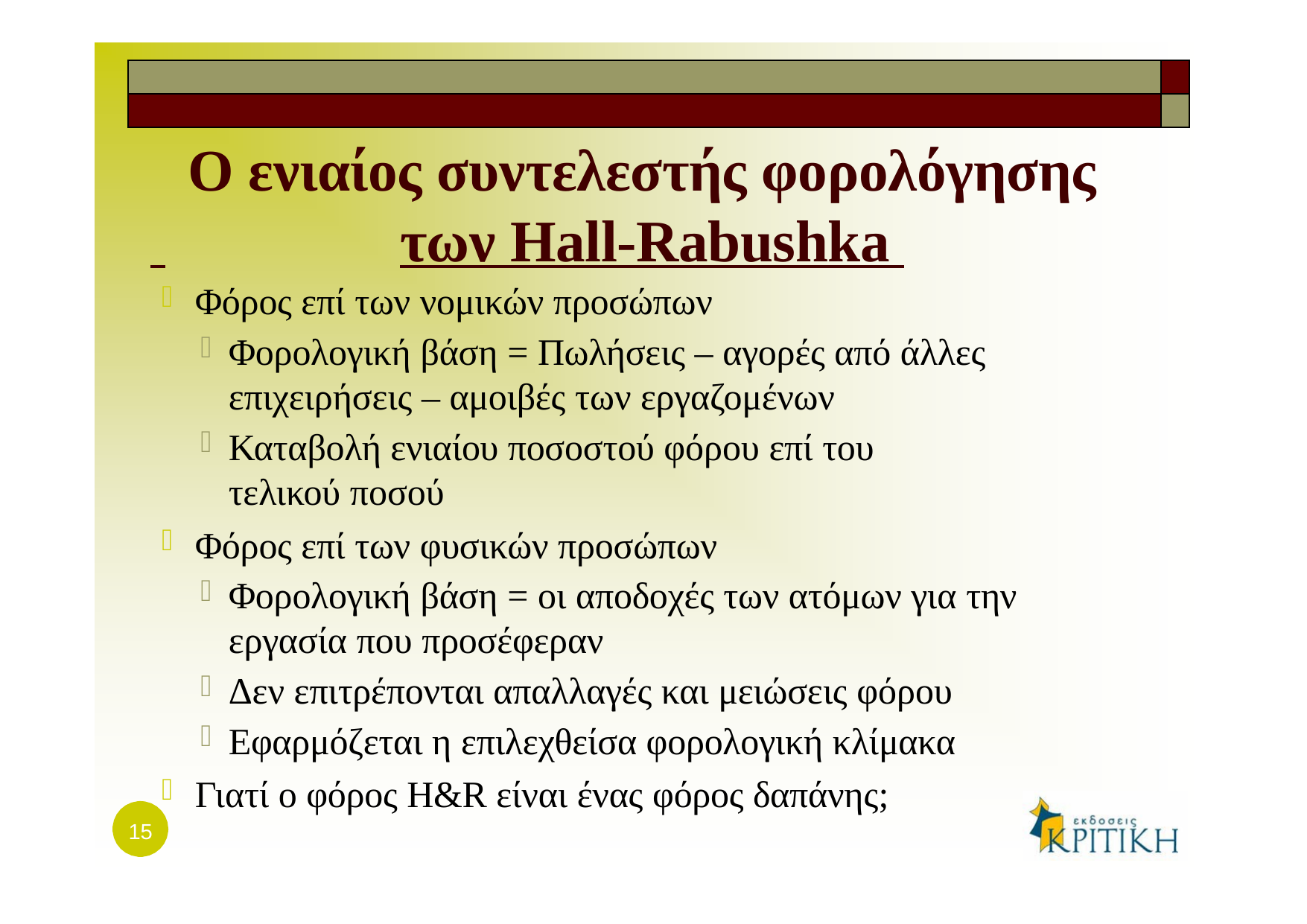

|  |  |
| --- | --- |
|  |  |
Ο ενιαίος συντελεστής φορολόγησης
 	των Hall-Rabushka
Φόρος επί των νομικών προσώπων
Φορολογική βάση = Πωλήσεις – αγορές από άλλες επιχειρήσεις – αμοιβές των εργαζομένων
Καταβολή ενιαίου ποσοστού φόρου επί του τελικού ποσού
Φόρος επί των φυσικών προσώπων
Φορολογική βάση = οι αποδοχές των ατόμων για την εργασία που προσέφεραν
Δεν επιτρέπονται απαλλαγές και μειώσεις φόρου
Εφαρμόζεται η επιλεχθείσα φορολογική κλίμακα
Γιατί ο φόρος H&R είναι ένας φόρος δαπάνης;

15